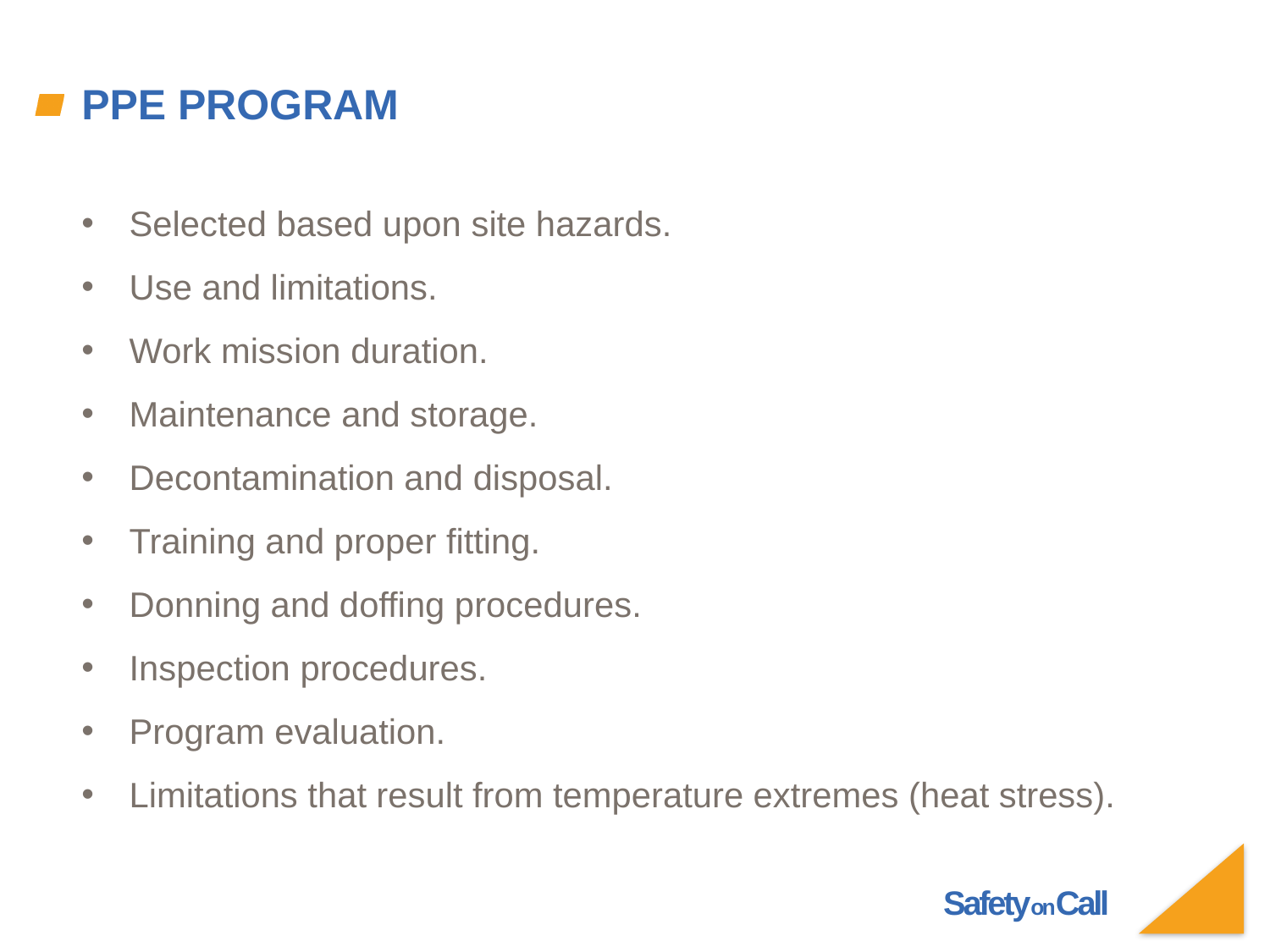

# PPE Program
Selected based upon site hazards.
Use and limitations.
Work mission duration.
Maintenance and storage.
Decontamination and disposal.
Training and proper fitting.
Donning and doffing procedures.
Inspection procedures.
Program evaluation.
Limitations that result from temperature extremes (heat stress).